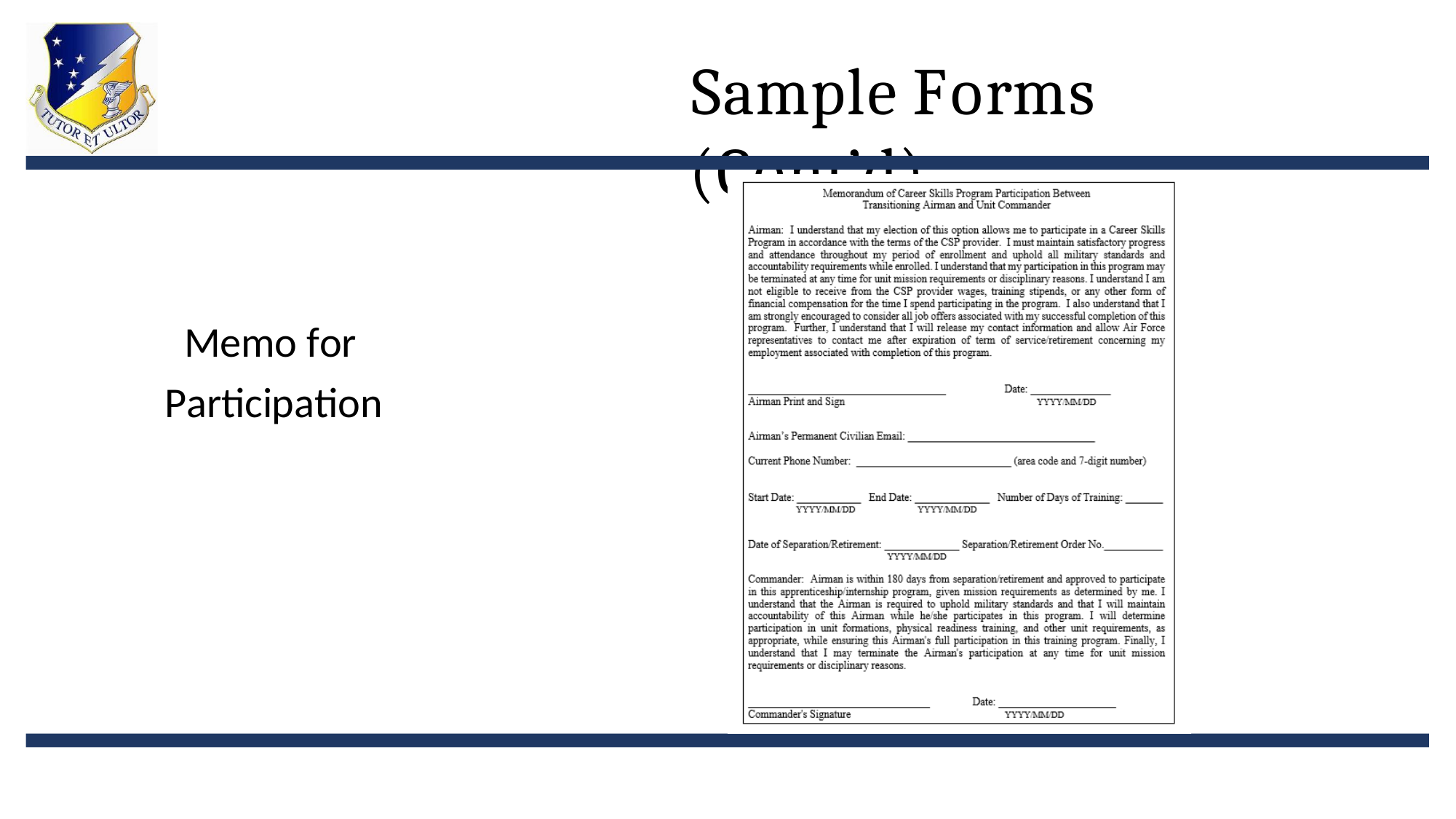

# Sample Forms (Cont’d)

Memo for Participation